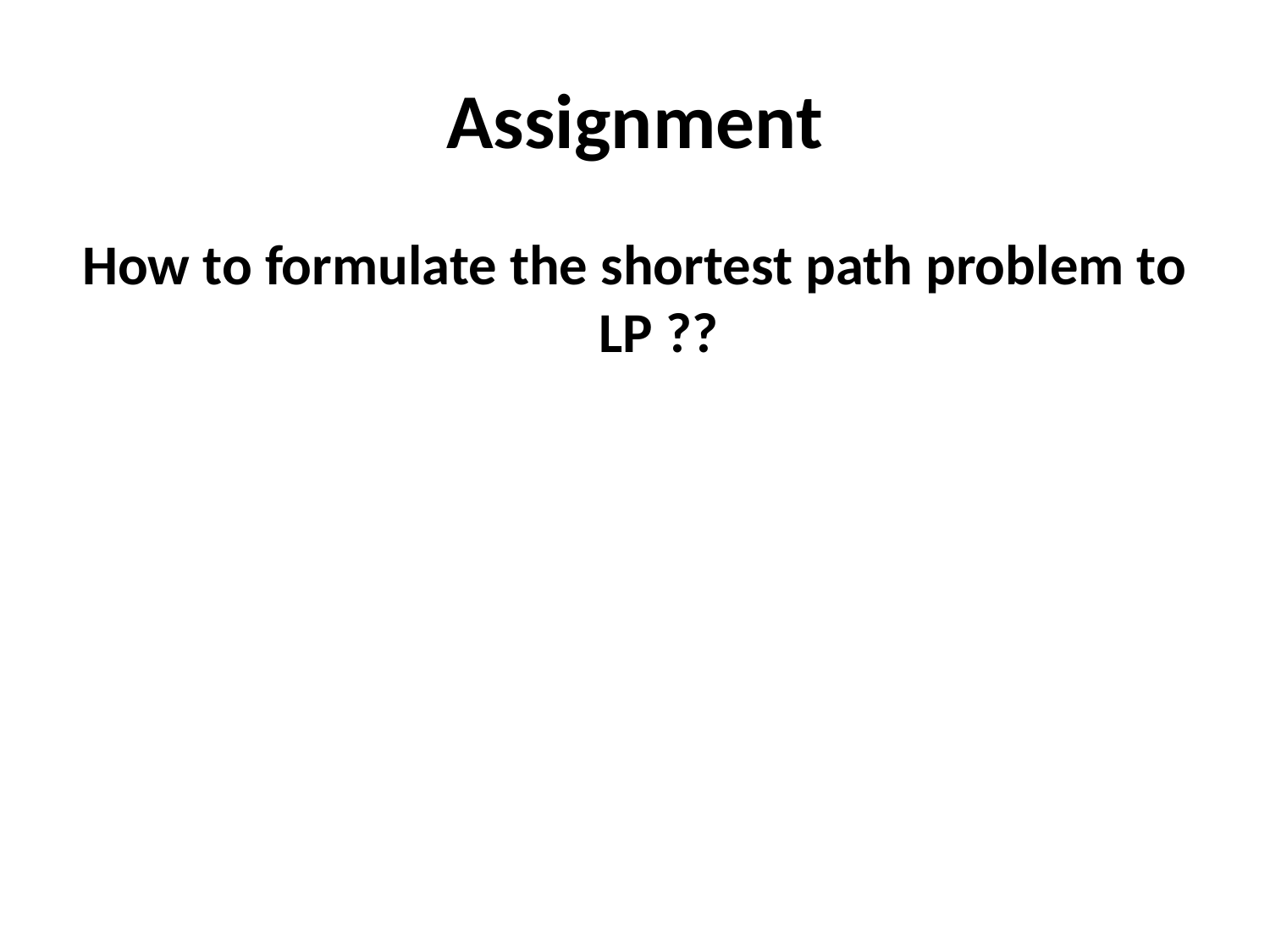

# Assignment
How to formulate the shortest path problem to LP ??